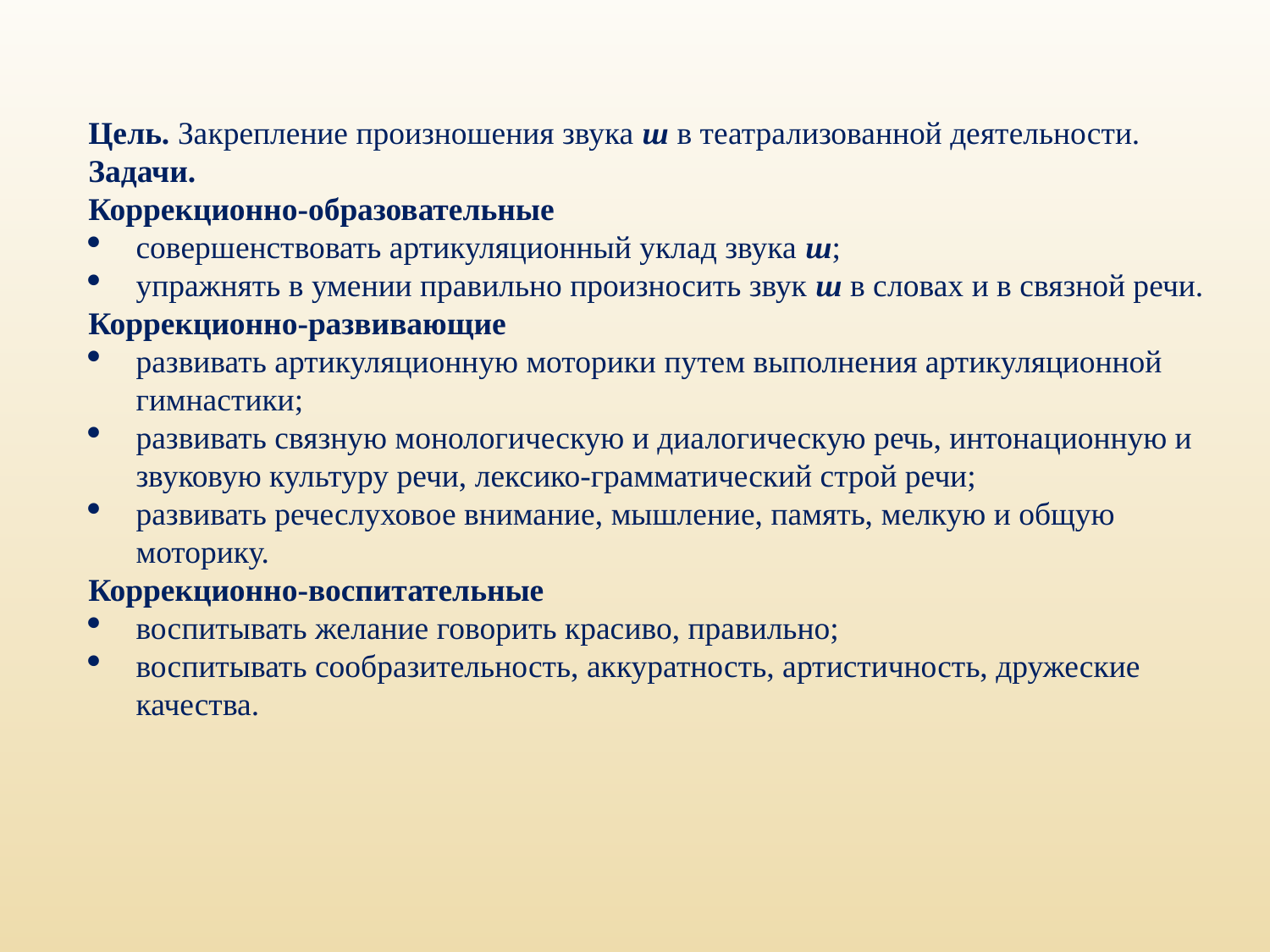

Цель. Закрепление произношения звука ш в театрализованной деятельности.
Задачи.
Коррекционно-образовательные
совершенствовать артикуляционный уклад звука ш;
упражнять в умении правильно произносить звук ш в словах и в связной речи.
Коррекционно-развивающие
развивать артикуляционную моторики путем выполнения артикуляционной гимнастики;
развивать связную монологическую и диалогическую речь, интонационную и звуковую культуру речи, лексико-грамматический строй речи;
развивать речеслуховое внимание, мышление, память, мелкую и общую моторику.
Коррекционно-воспитательные
воспитывать желание говорить красиво, правильно;
воспитывать сообразительность, аккуратность, артистичность, дружеские качества.